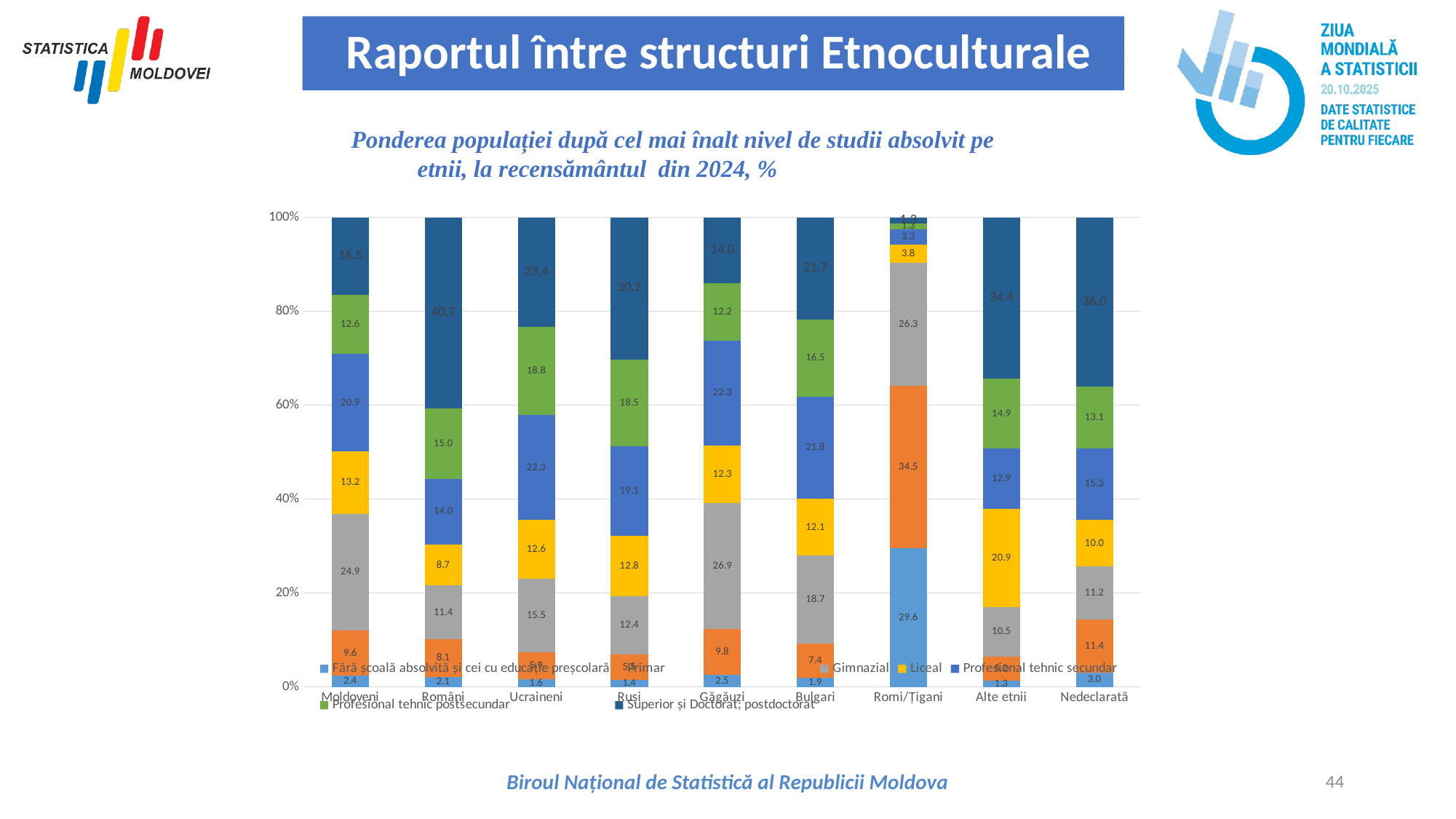

# Raportul între structuri Etnoculturale
 Ponderea populației după cel mai înalt nivel de studii absolvit pe
            etnii, la recensământul  din 2024, %

### Chart

| Category | Fără școală absolvită și cei cu educație preșcolară | Primar | Gimnazial  | Liceal  | Profesional tehnic secundar  | Profesional tehnic postsecundar  | Superior și Doctorat; postdoctorat |
|---|---|---|---|---|---|---|---|
| Moldoveni | 2.3965357724170184 | 9.603424299876723 | 24.892304371397593 | 13.208896142422033 | 20.87083574303224 | 12.576790648431647 | 16.451213022420955 |
| Români | 2.071592136017949 | 8.126193894379668 | 11.37417984646973 | 8.722992774343624 | 14.012908890286374 | 15.01251735225356 | 40.679615106249166 |
| Ucraineni | 1.586178938924765 | 5.859978091927599 | 15.523680556154353 | 12.616117096058927 | 22.268606767351603 | 18.787465822544515 | 23.357972727037314 |
| Ruși | 1.4089306543991413 | 5.530871964245936 | 12.390725959711201 | 12.829788070616994 | 19.078887010314695 | 18.541527411892677 | 30.21926892881947 |
| Găgăuzi | 2.4975962102202245 | 9.776975211650797 | 26.889613282990744 | 12.294505288337607 | 22.34117398747696 | 12.242911751600607 | 13.957224267723634 |
| Bulgari | 1.873161817195409 | 7.401273521601359 | 18.680220439165176 | 12.098455212586808 | 21.761228976899773 | 16.475828788441305 | 21.709831244110845 |
| Romi/Țigani | 29.571577847439965 | 34.53500522466057 | 26.28004179728328 | 3.774817136886112 | 3.2915360501567505 | 1.2669801462904953 | 1.280041797283181 |
| Alte etnii | 1.3153846153846136 | 5.169230769230756 | 10.469230769230753 | 20.91538461538464 | 12.884615384615353 | 14.86923076923074 | 34.376923076923035 |
| Nedeclarată | 3.0336662967073575 | 11.357750647428762 | 11.209766925638165 | 9.951905290418033 | 15.279319274879743 | 13.133555308916002 | 36.03403625601179 |
Biroul Național de Statistică al Republicii Moldova
44